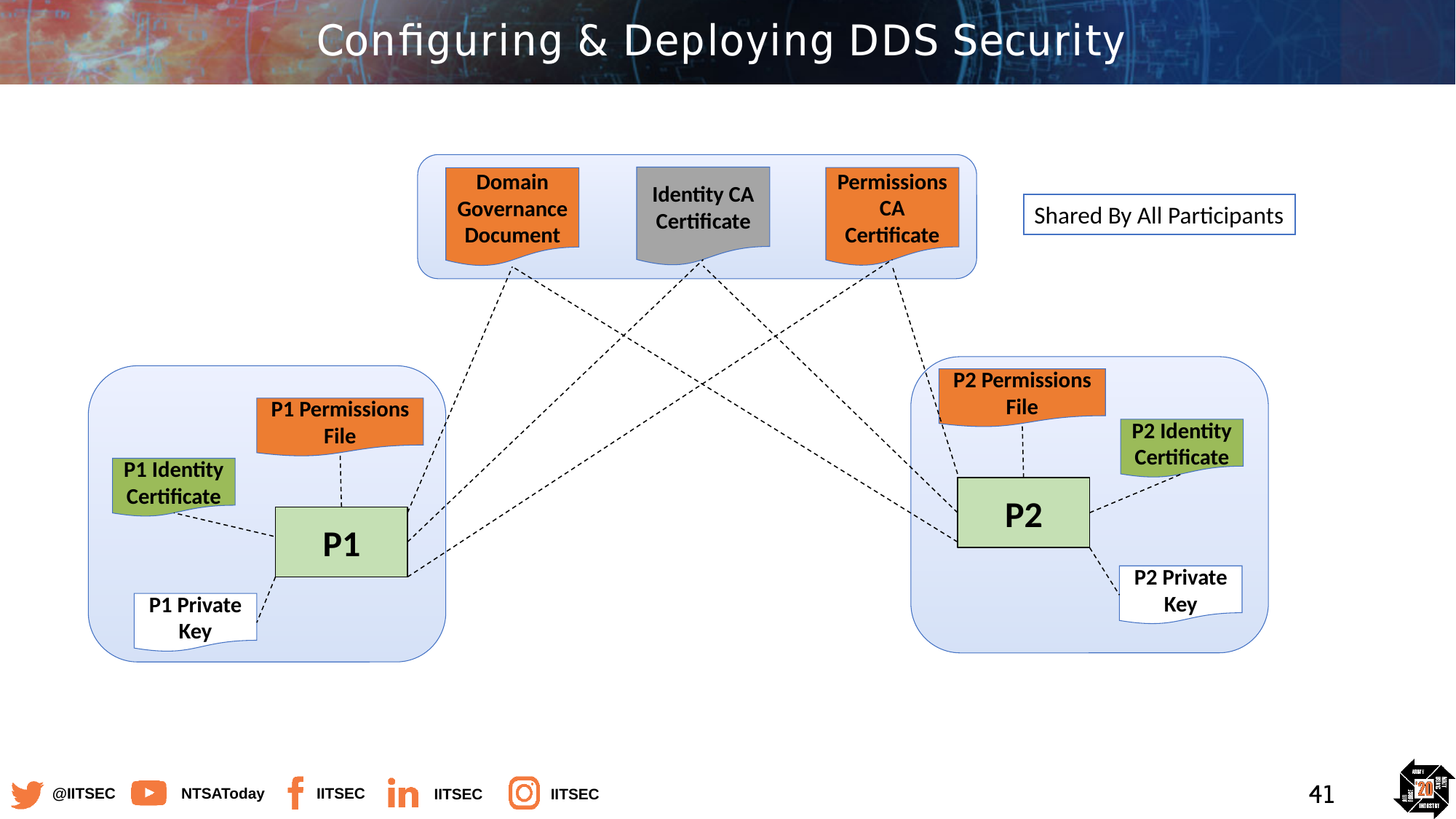

# Configuring & Deploying DDS Security

Identity CA Certificate
Permissions CA Certificate
Domain Governance
Document
P2 Permissions File
P2 Identity Certificate
P2
P2 Private Key
P1 Permissions File
P1 Identity Certificate
P1
P1 Private Key
Shared By All Participants

41